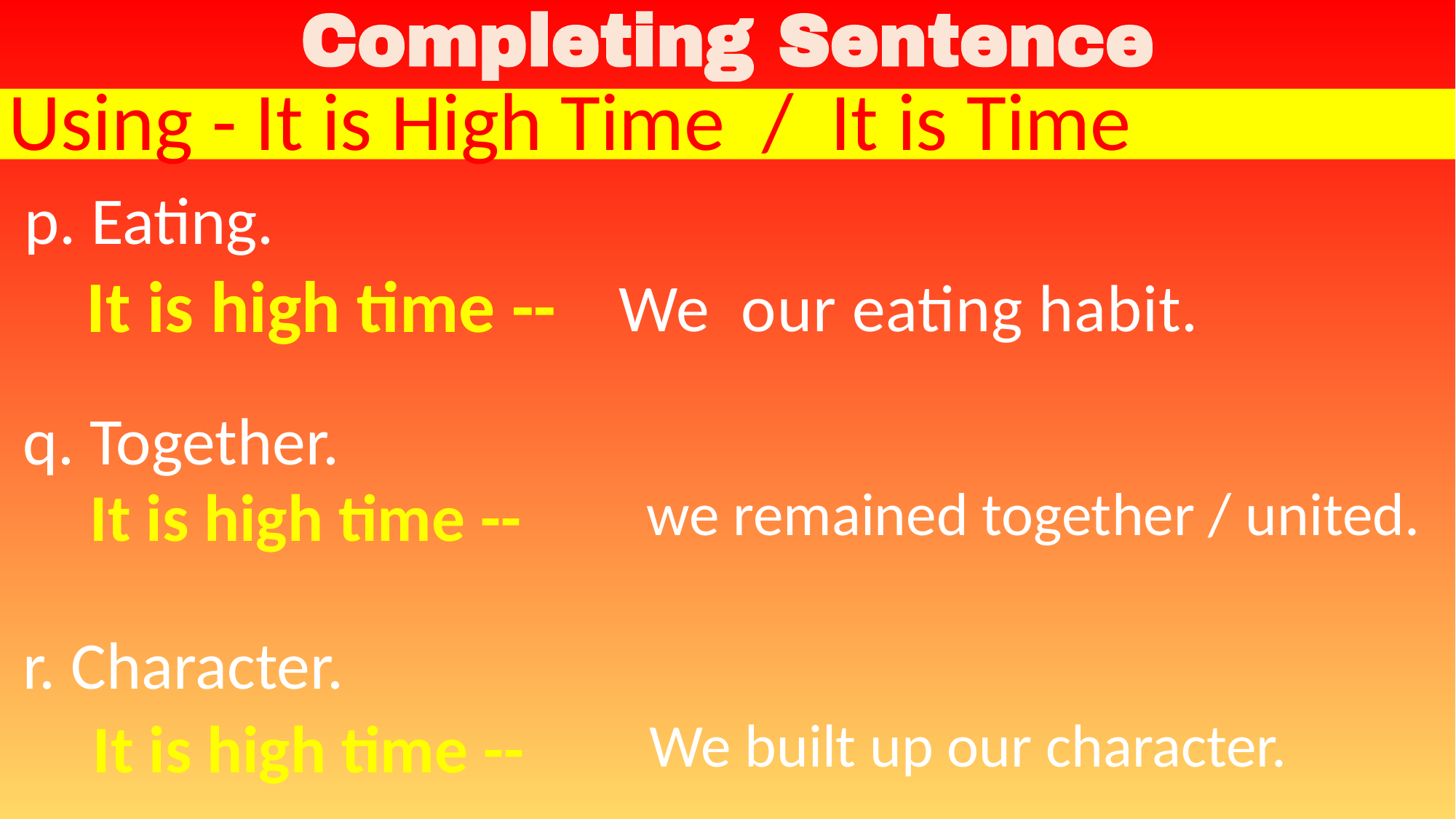

Completing Sentence
Using - It is High Time  /  It is Time
p. Eating.
It is high time --
We  our eating habit.
q. Together.
It is high time --
we remained together / united.
r. Character.
It is high time --
We built up our character.